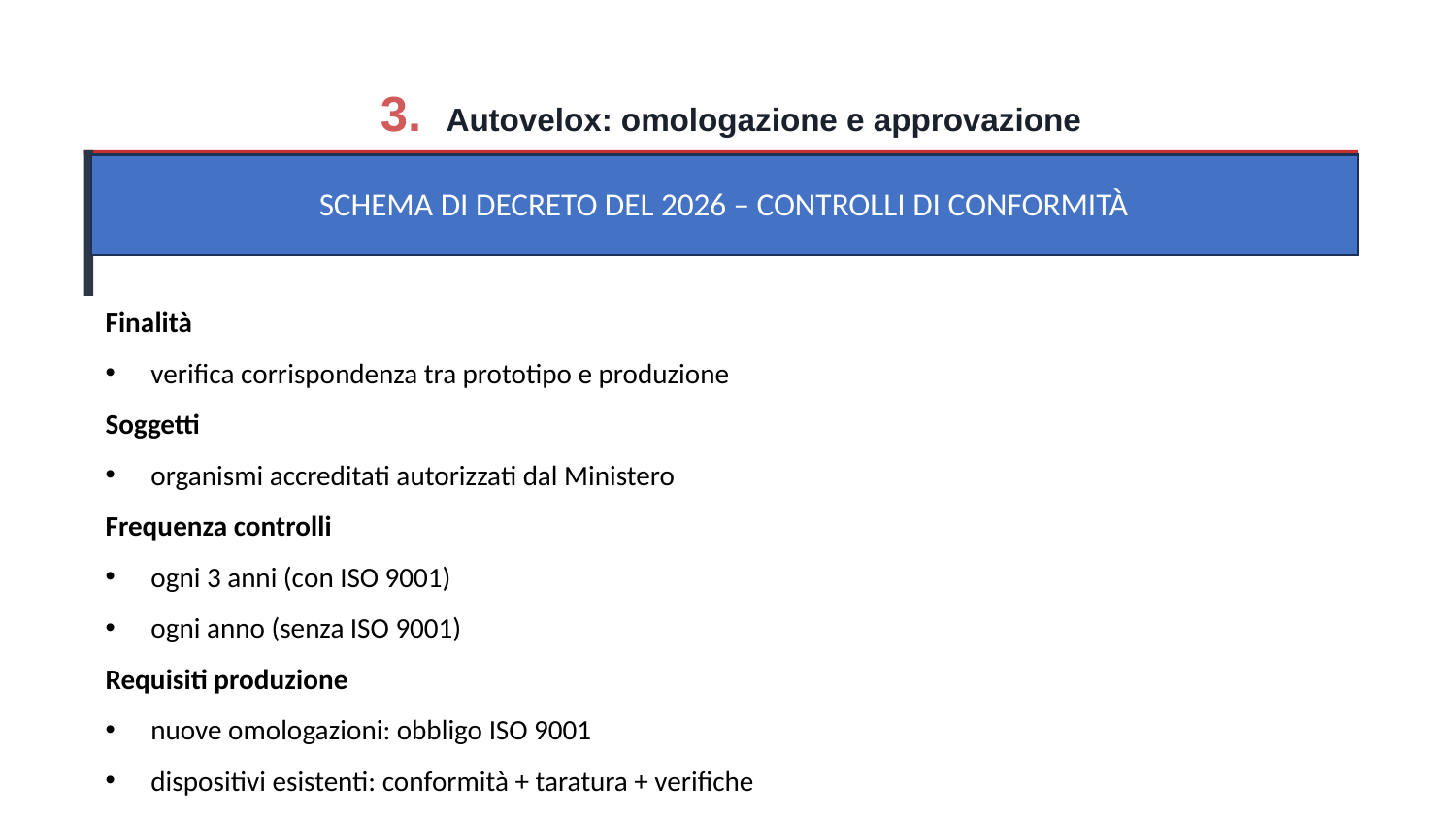

3. Autovelox: omologazione e approvazione

SCHEMA DI DECRETO DEL 2026 – CONTROLLI DI CONFORMITÀ

Finalità
verifica corrispondenza tra prototipo e produzione
Soggetti
organismi accreditati autorizzati dal Ministero
Frequenza controlli
ogni 3 anni (con ISO 9001)
ogni anno (senza ISO 9001)
Requisiti produzione
nuove omologazioni: obbligo ISO 9001
dispositivi esistenti: conformità + taratura + verifiche